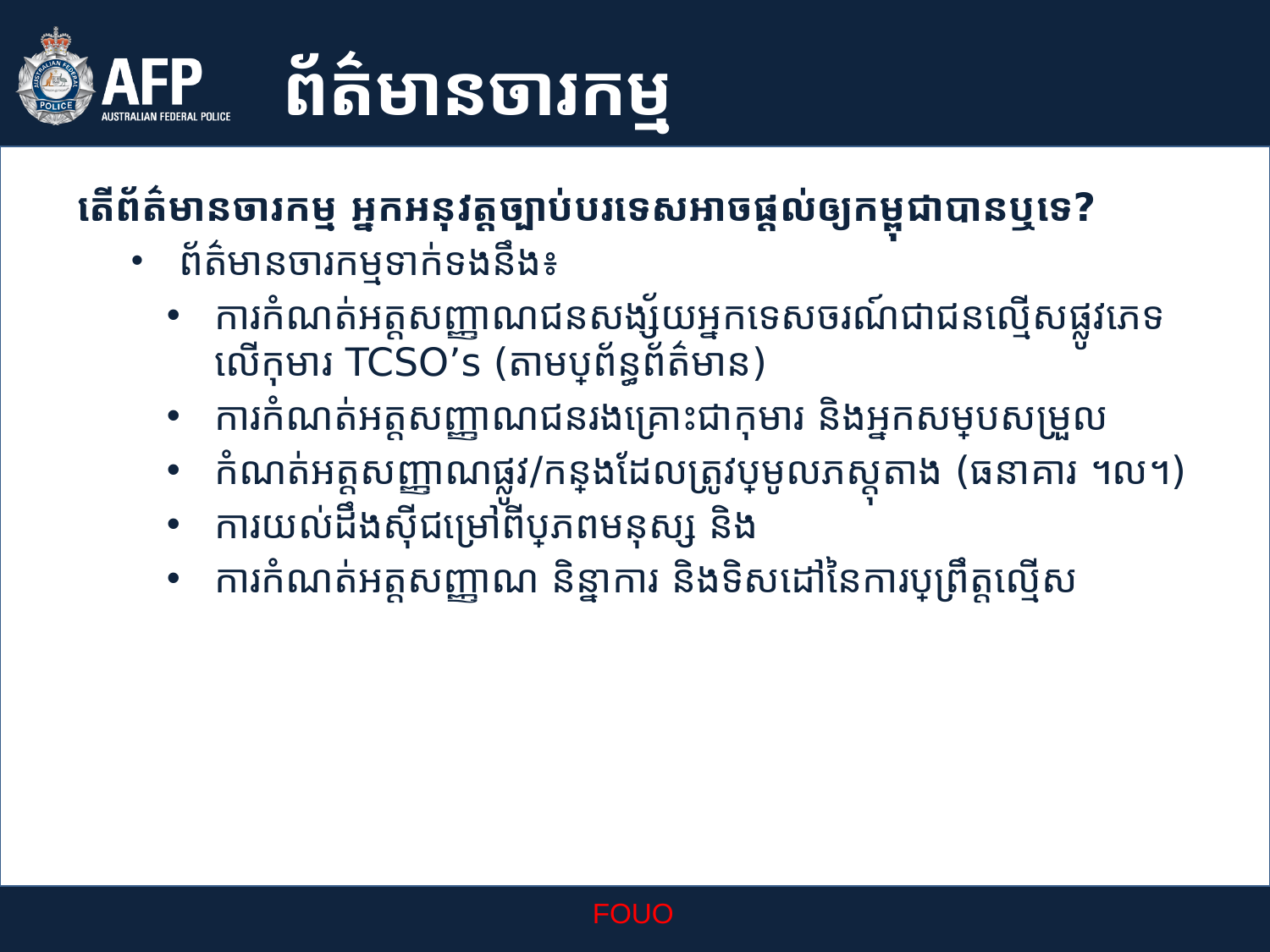

# ព័ត៌មានចារកម្ម
តើព័ត៌មានចារកម្ម អ្នកអនុវត្តច្បាប់បរទេសអាចផ្តល់ឲ្យកម្ពុជាបានឬទេ?
ព័ត៌មានចារកម្មទាក់ទងនឹង៖
ការកំណត់អត្តសញ្ញាណជនសង្ស័យអ្នកទេសចរណ៍ជាជនល្មើសផ្លូវភេទលើកុមារ TCSO’s (តាមប្រព័ន្ធព័ត៌មាន)
ការកំណត់អត្តសញ្ញាណជនរងគ្រោះជាកុមារ និងអ្នកសម្របសម្រួល
កំណត់អត្តសញ្ញាណផ្លូវ/កន្លែងដែលត្រូវប្រមូលភស្តុតាង (ធនាគារ ។ល។)
ការយល់ដឹងស៊ីជម្រៅពីប្រភពមនុស្ស និង
ការកំណត់អត្តសញ្ញាណ និន្នាការ និងទិសដៅនៃការប្រព្រឹត្តល្មើស